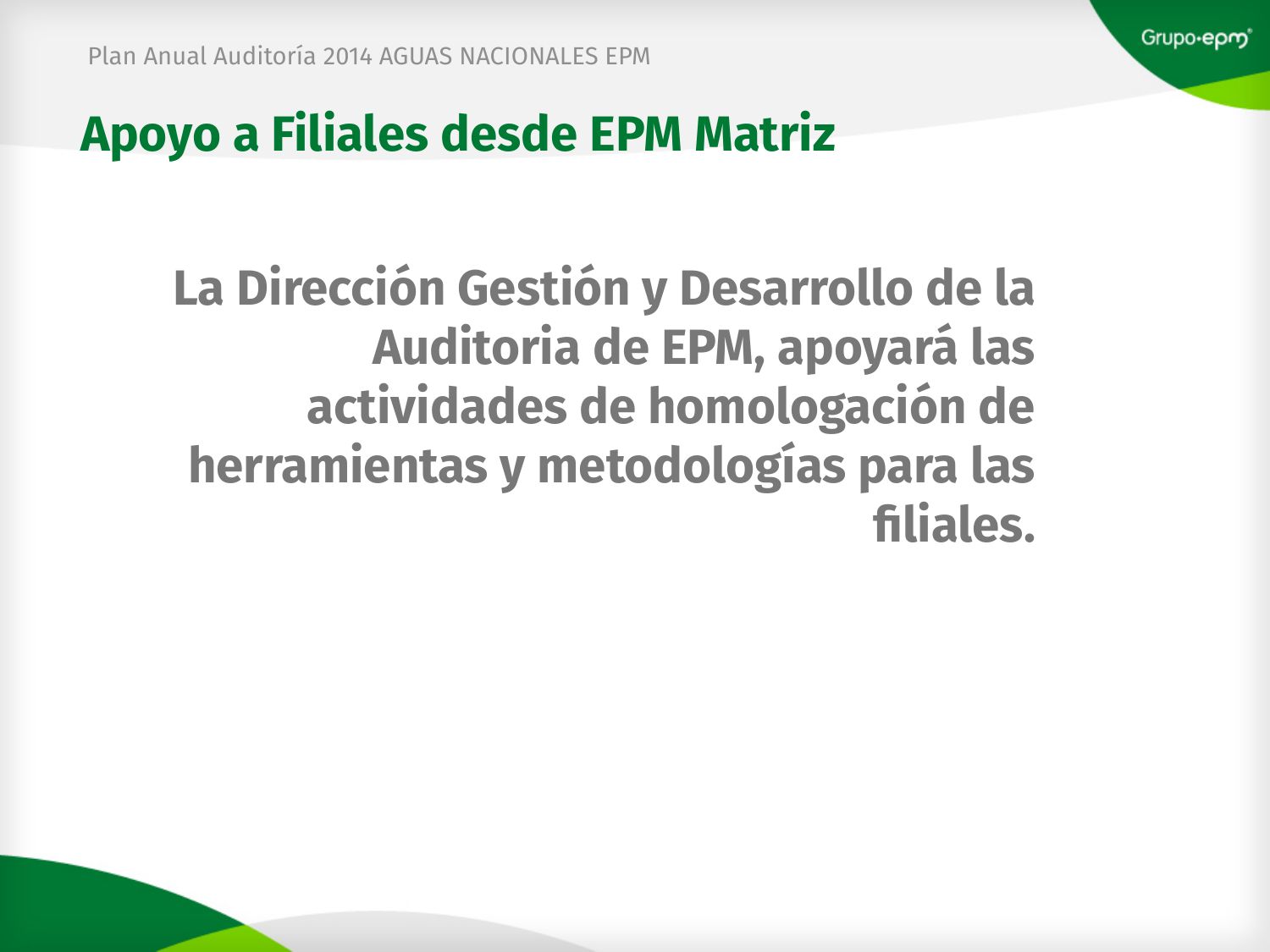

Plan Anual Auditoría 2014 AGUAS NACIONALES EPM
Apoyo a Filiales desde EPM Matriz
La Dirección Gestión y Desarrollo de la Auditoria de EPM, apoyará las actividades de homologación de herramientas y metodologías para las filiales.